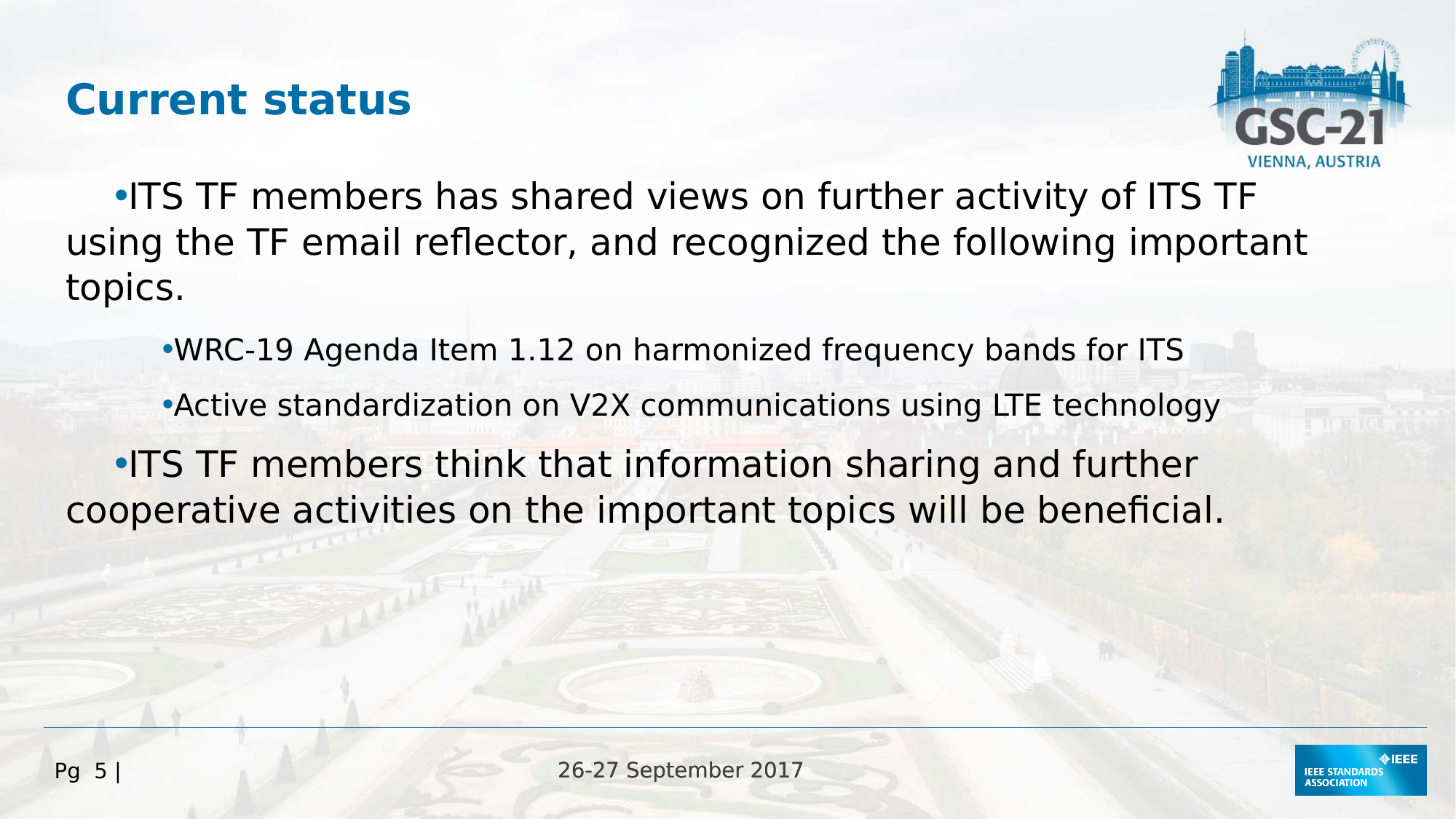

Current status
ITS TF members has shared views on further activity of ITS TF using the TF email reflector, and recognized the following important topics.
WRC-19 Agenda Item 1.12 on harmonized frequency bands for ITS
Active standardization on V2X communications using LTE technology
ITS TF members think that information sharing and further cooperative activities on the important topics will be beneficial.

Pg  5 |